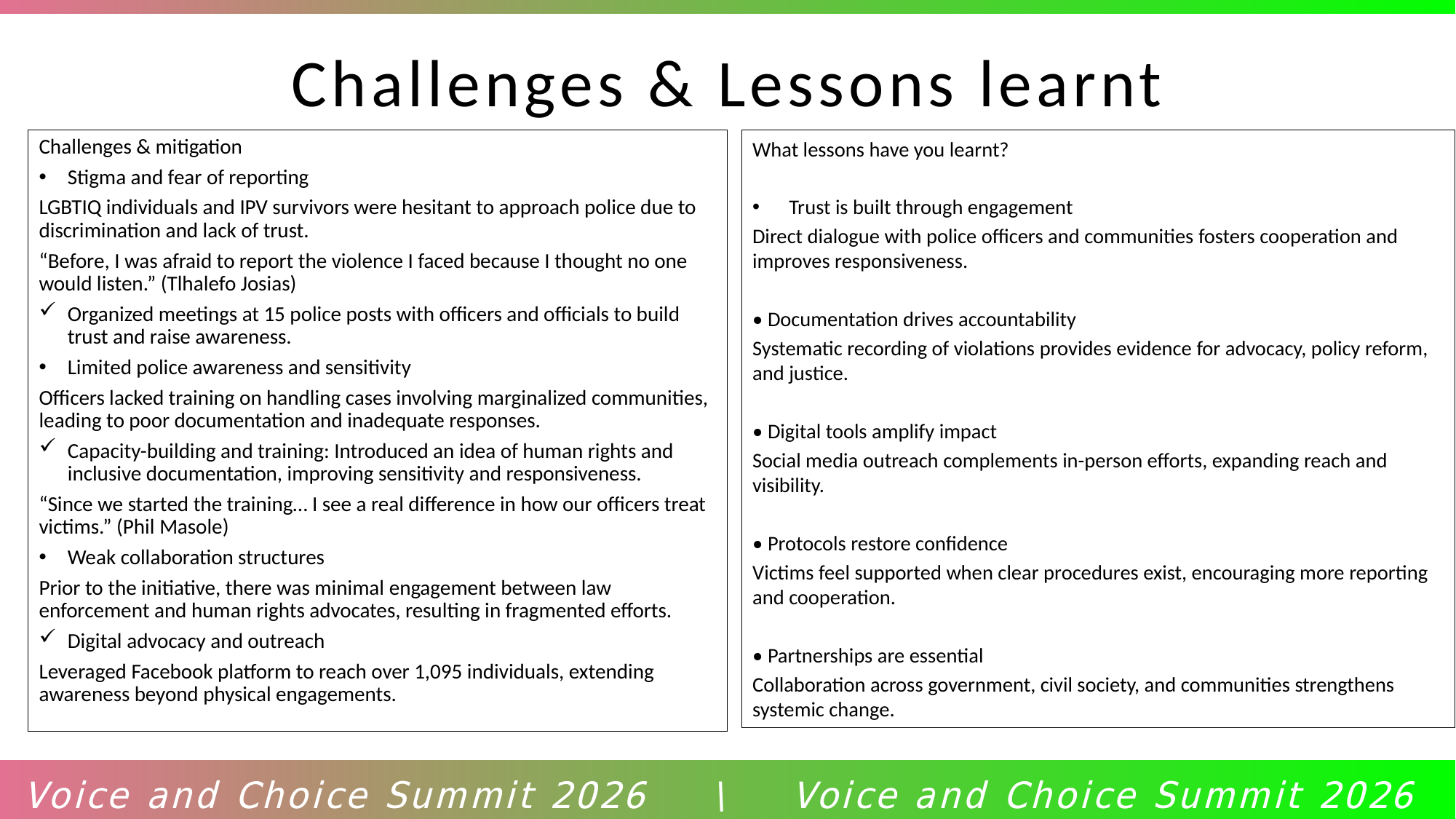

Challenges & Lessons learnt
Challenges & mitigation
Stigma and fear of reporting
LGBTIQ individuals and IPV survivors were hesitant to approach police due to discrimination and lack of trust.
“Before, I was afraid to report the violence I faced because I thought no one would listen.” (Tlhalefo Josias)
Organized meetings at 15 police posts with officers and officials to build trust and raise awareness.
Limited police awareness and sensitivity
Officers lacked training on handling cases involving marginalized communities, leading to poor documentation and inadequate responses.
Capacity-building and training: Introduced an idea of human rights and inclusive documentation, improving sensitivity and responsiveness.
“Since we started the training… I see a real difference in how our officers treat victims.” (Phil Masole)
Weak collaboration structures
Prior to the initiative, there was minimal engagement between law enforcement and human rights advocates, resulting in fragmented efforts.
Digital advocacy and outreach
Leveraged Facebook platform to reach over 1,095 individuals, extending awareness beyond physical engagements.

What lessons have you learnt?

Trust is built through engagement
Direct dialogue with police officers and communities fosters cooperation and improves responsiveness.

• Documentation drives accountability
Systematic recording of violations provides evidence for advocacy, policy reform, and justice.

• Digital tools amplify impact
Social media outreach complements in-person efforts, expanding reach and visibility.

• Protocols restore confidence
Victims feel supported when clear procedures exist, encouraging more reporting and cooperation.

• Partnerships are essential
Collaboration across government, civil society, and communities strengthens systemic change.

Voice and Choice Summit 2026    \    Voice and Choice Summit 2026